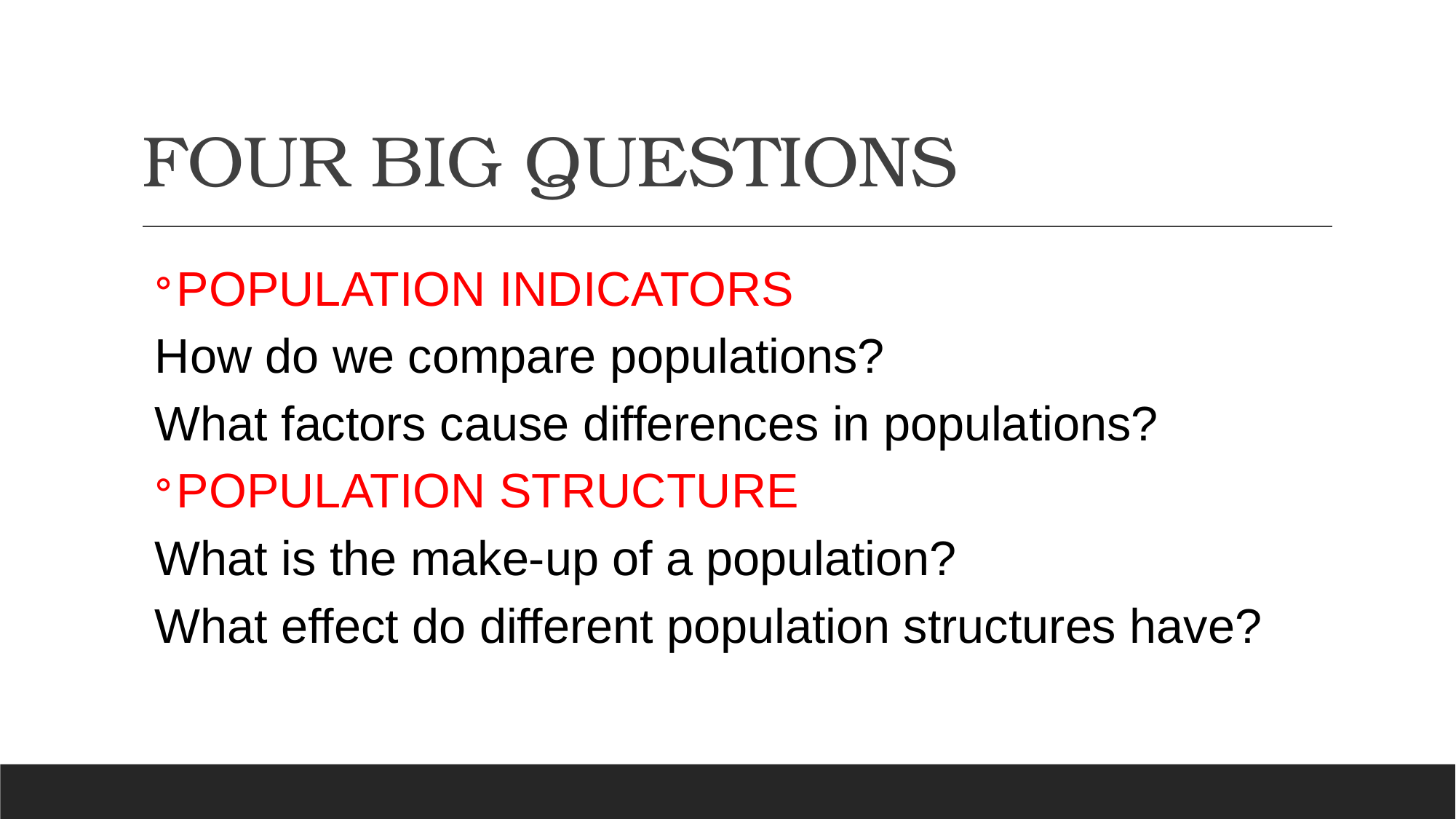

# FOUR BIG QUESTIONS
POPULATION INDICATORS
How do we compare populations?
What factors cause differences in populations?
POPULATION STRUCTURE
What is the make-up of a population?
What effect do different population structures have?